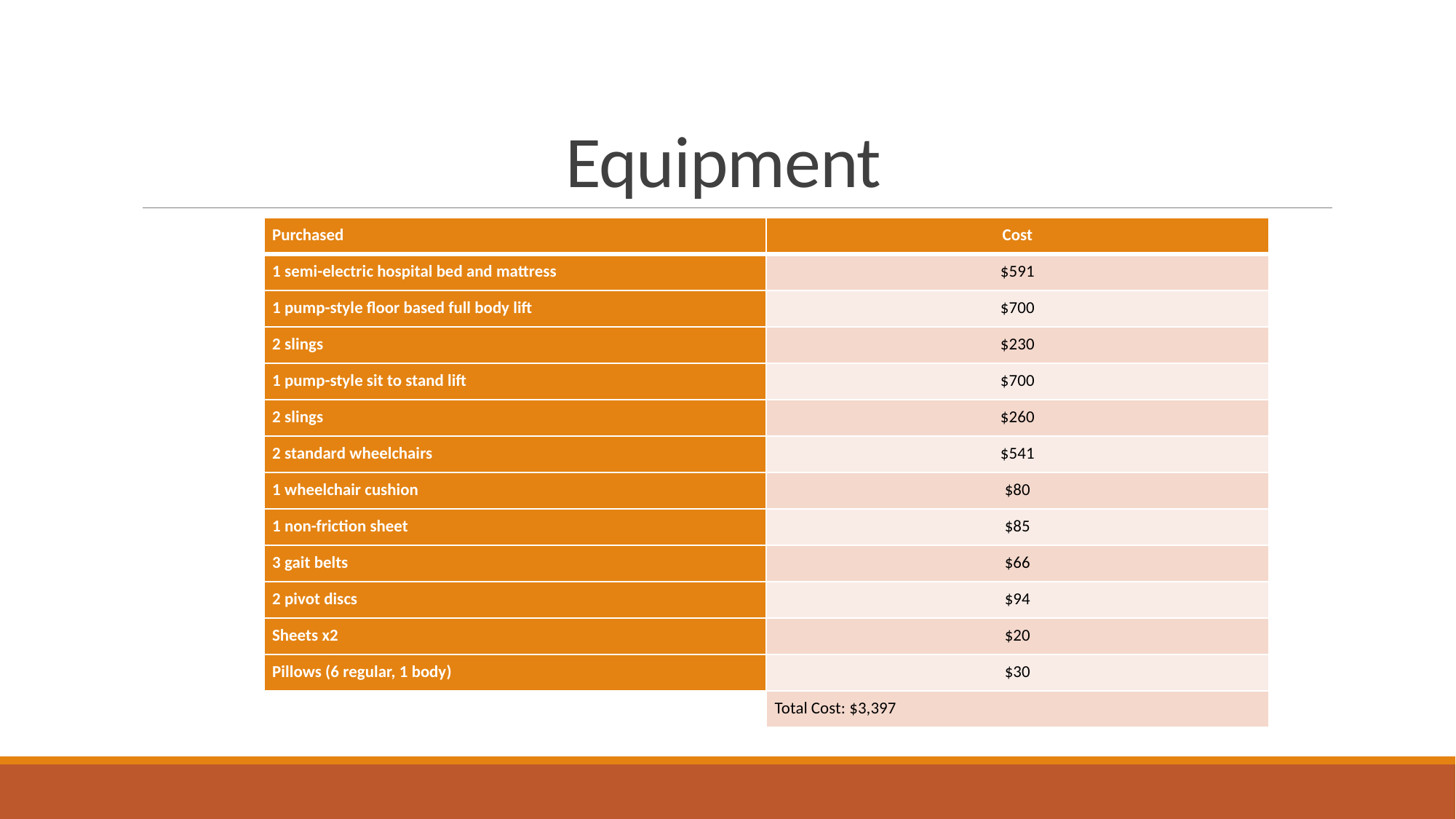

# Equipment
| Purchased | Cost |
| --- | --- |
| 1 semi-electric hospital bed and mattress | $591 |
| 1 pump-style floor based full body lift | $700 |
| 2 slings | $230 |
| 1 pump-style sit to stand lift | $700 |
| 2 slings | $260 |
| 2 standard wheelchairs | $541 |
| 1 wheelchair cushion | $80 |
| 1 non-friction sheet | $85 |
| 3 gait belts | $66 |
| 2 pivot discs | $94 |
| Sheets x2 | $20 |
| Pillows (6 regular, 1 body) | $30 |
|  | Total Cost: $3,397 |